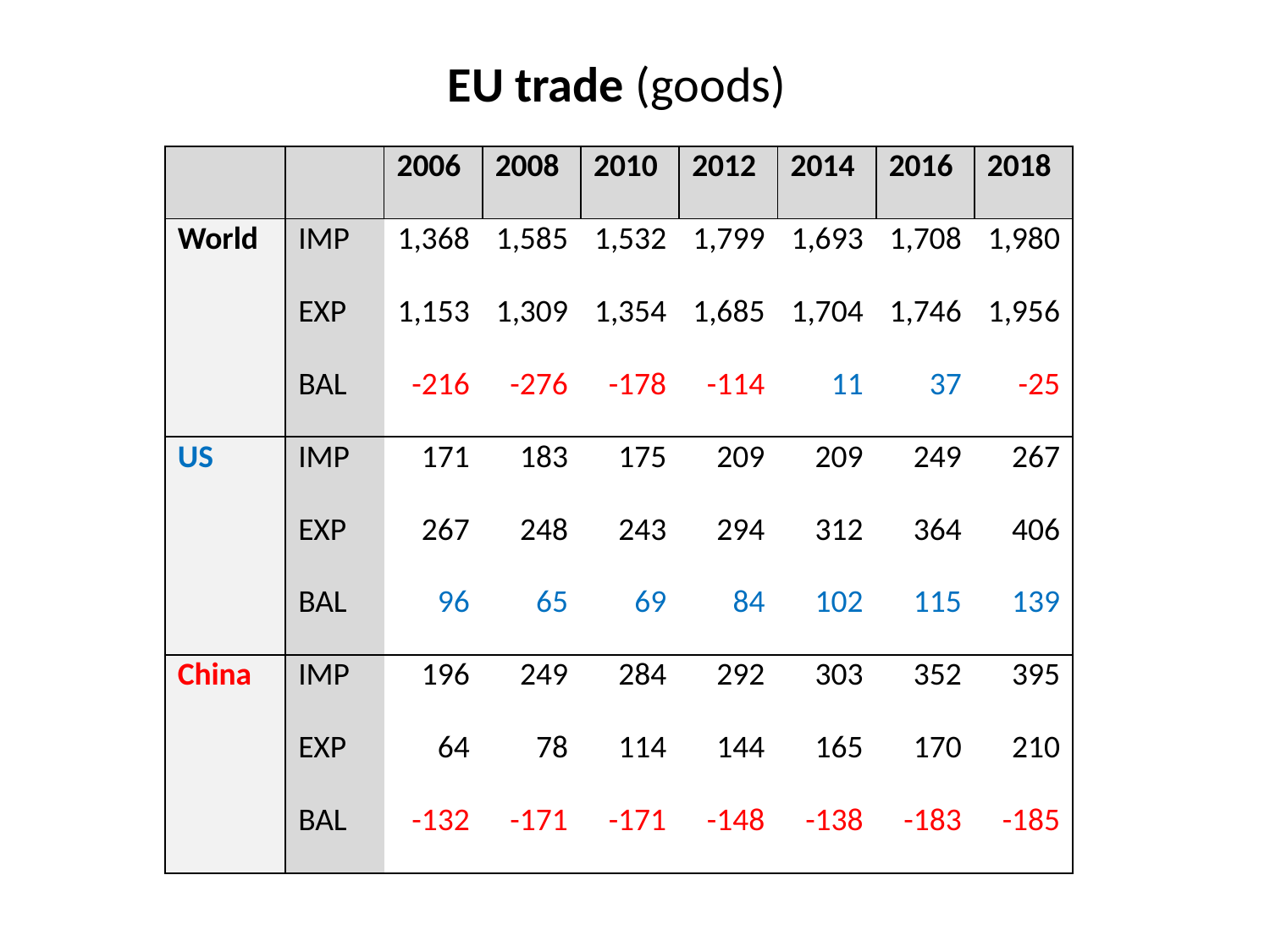

EU trade (goods)
|  |  | 2006 | 2008 | 2010 | 2012 | 2014 | 2016 | 2018 |
| --- | --- | --- | --- | --- | --- | --- | --- | --- |
| World | IMP | 1,368 | 1,585 | 1,532 | 1,799 | 1,693 | 1,708 | 1,980 |
|  | EXP | 1,153 | 1,309 | 1,354 | 1,685 | 1,704 | 1,746 | 1,956 |
|  | BAL | -216 | -276 | -178 | -114 | 11 | 37 | -25 |
| US | IMP | 171 | 183 | 175 | 209 | 209 | 249 | 267 |
|  | EXP | 267 | 248 | 243 | 294 | 312 | 364 | 406 |
|  | BAL | 96 | 65 | 69 | 84 | 102 | 115 | 139 |
| China | IMP | 196 | 249 | 284 | 292 | 303 | 352 | 395 |
|  | EXP | 64 | 78 | 114 | 144 | 165 | 170 | 210 |
|  | BAL | -132 | -171 | -171 | -148 | -138 | -183 | -185 |